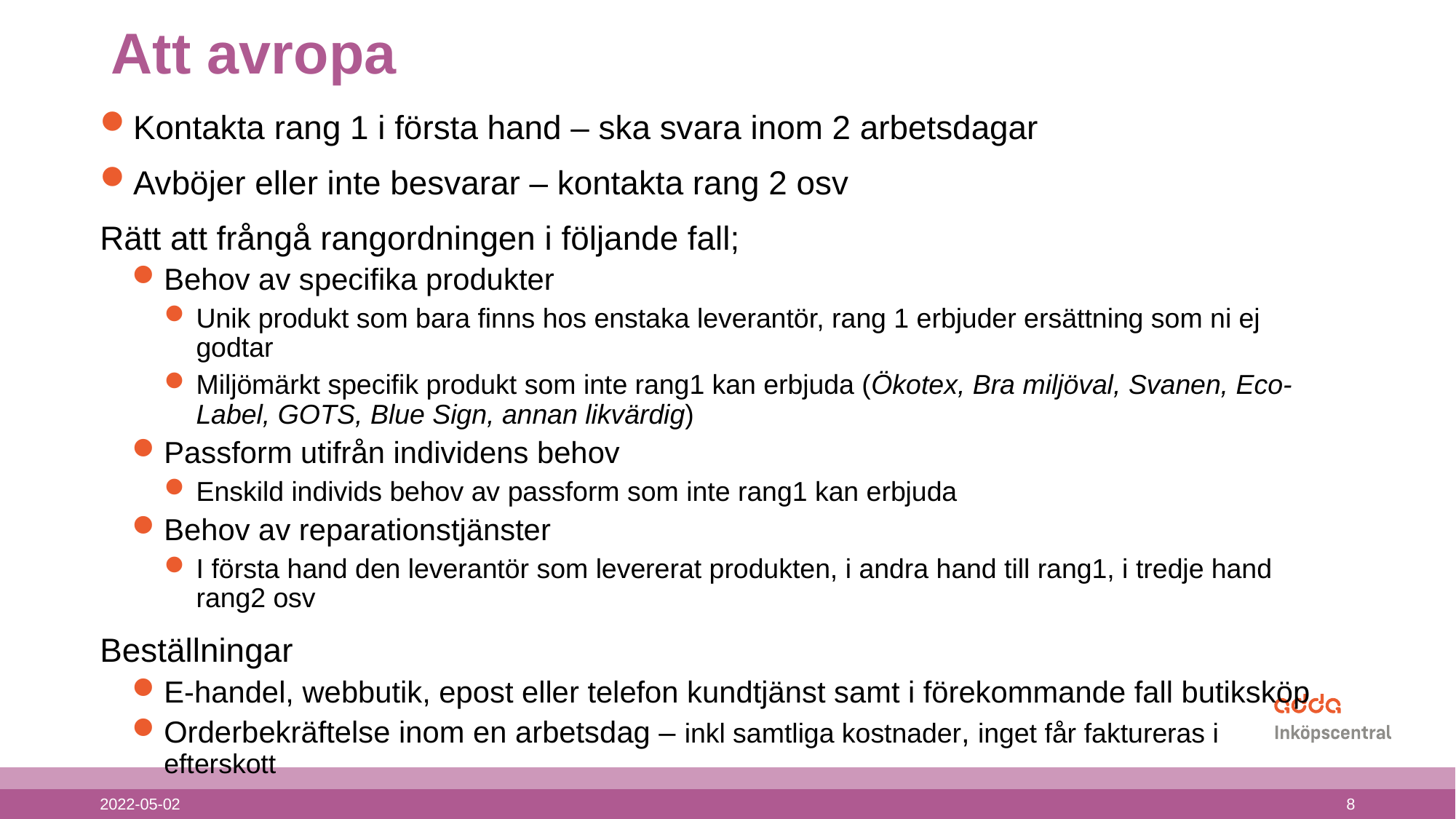

# Att avropa
Kontakta rang 1 i första hand – ska svara inom 2 arbetsdagar
Avböjer eller inte besvarar – kontakta rang 2 osv
Rätt att frångå rangordningen i följande fall;
Behov av specifika produkter
Unik produkt som bara finns hos enstaka leverantör, rang 1 erbjuder ersättning som ni ej godtar
Miljömärkt specifik produkt som inte rang1 kan erbjuda (Ökotex, Bra miljöval, Svanen, Eco-Label, GOTS, Blue Sign, annan likvärdig)
Passform utifrån individens behov
Enskild individs behov av passform som inte rang1 kan erbjuda
Behov av reparationstjänster
I första hand den leverantör som levererat produkten, i andra hand till rang1, i tredje hand rang2 osv
Beställningar
E-handel, webbutik, epost eller telefon kundtjänst samt i förekommande fall butiksköp
Orderbekräftelse inom en arbetsdag – inkl samtliga kostnader, inget får faktureras i efterskott

2022-05-02

8